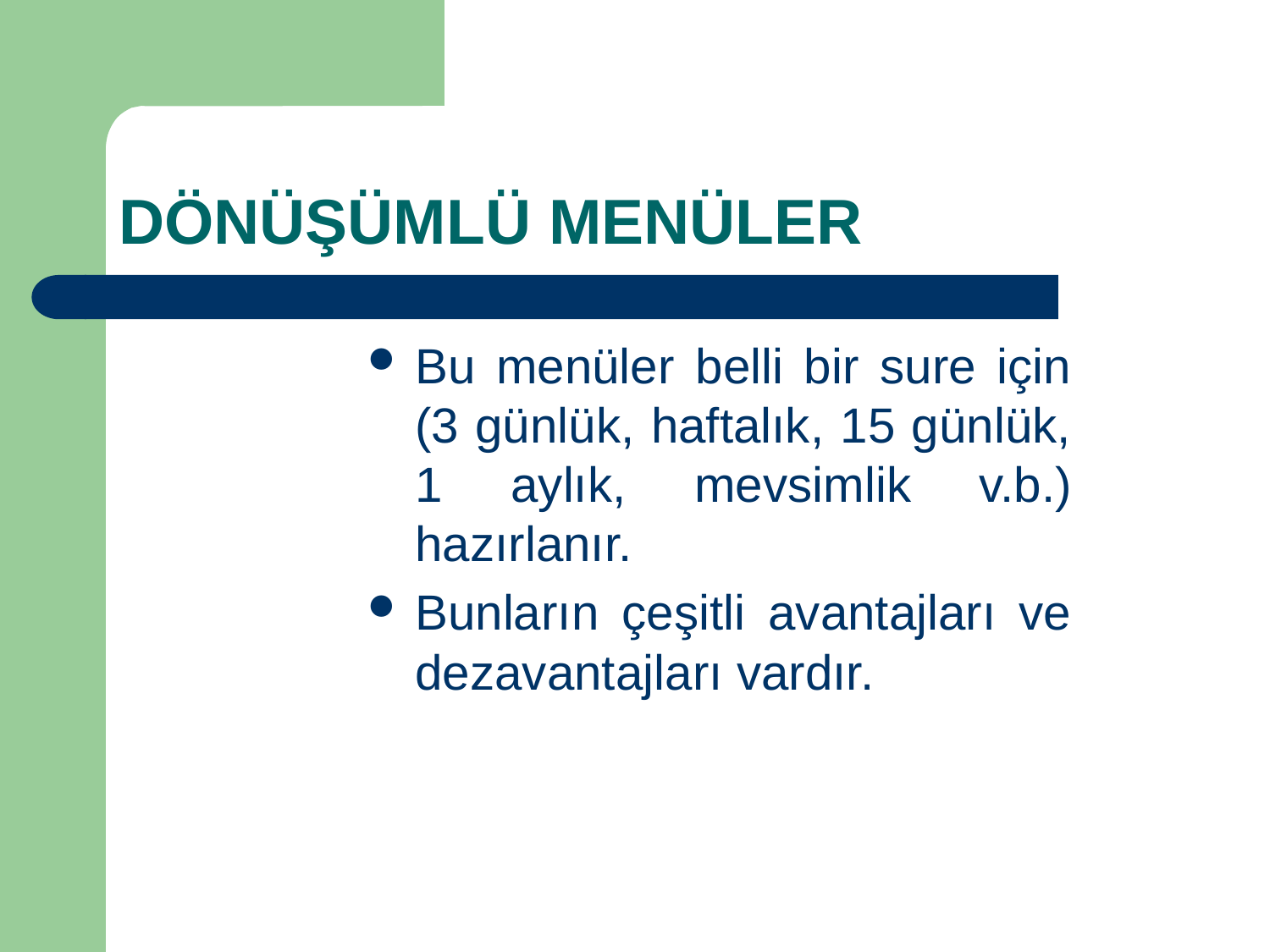

# DÖNÜŞÜMLÜ MENÜLER
Bu menüler belli bir sure için (3 günlük, haftalık, 15 günlük, 1 aylık, mevsimlik v.b.) hazırlanır.
Bunların çeşitli avantajları ve dezavantajları vardır.